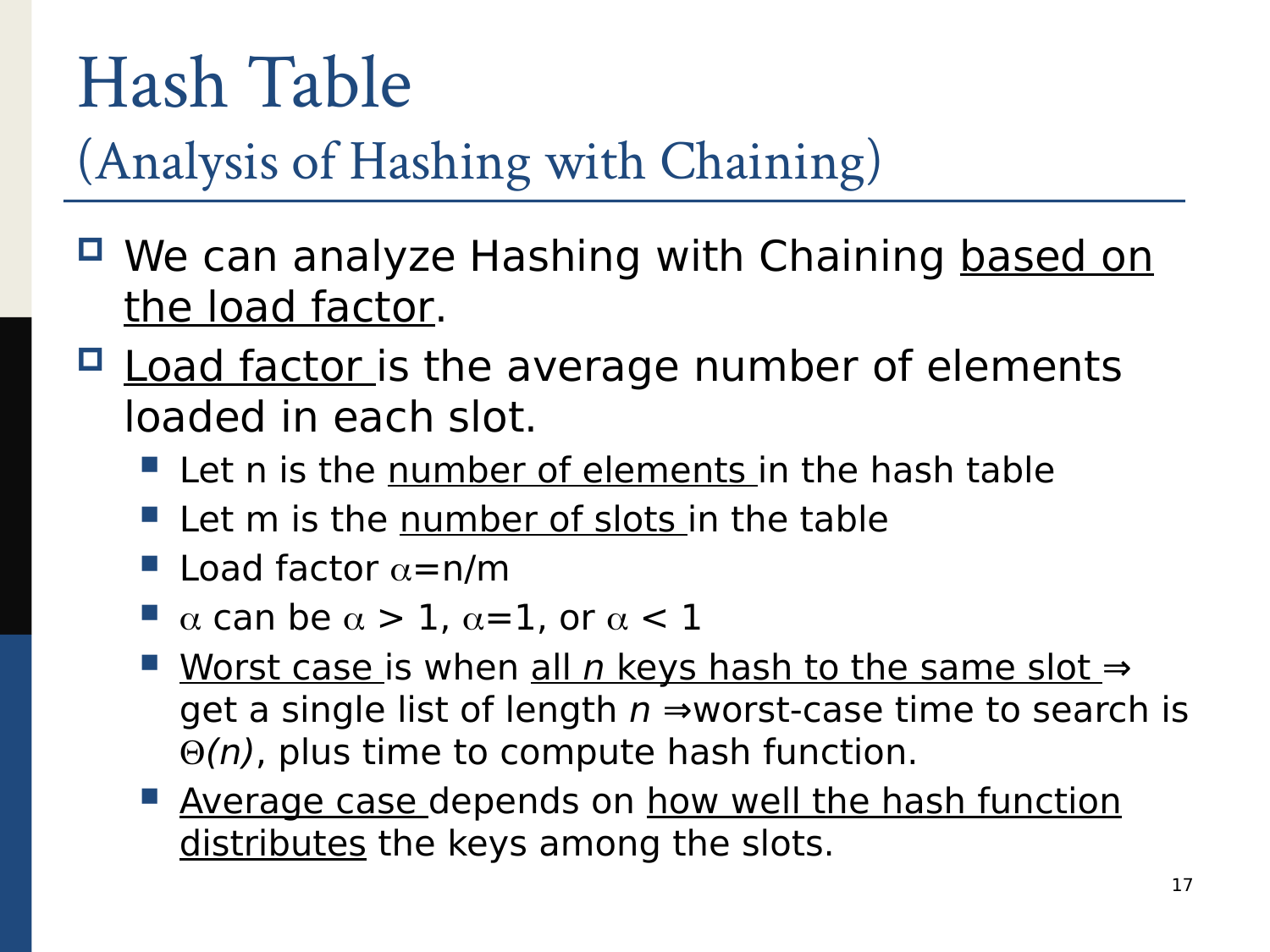

# Hash Table (Analysis of Hashing with Chaining)
We can analyze Hashing with Chaining based on the load factor.
Load factor is the average number of elements loaded in each slot.
Let n is the number of elements in the hash table
Let m is the number of slots in the table
Load factor α=n/m
α can be α > 1, α=1, or α < 1
Worst case is when all n keys hash to the same slot ⇒ get a single list of length n ⇒worst-case time to search is Θ(n), plus time to compute hash function.
Average case depends on how well the hash function distributes the keys among the slots.
17